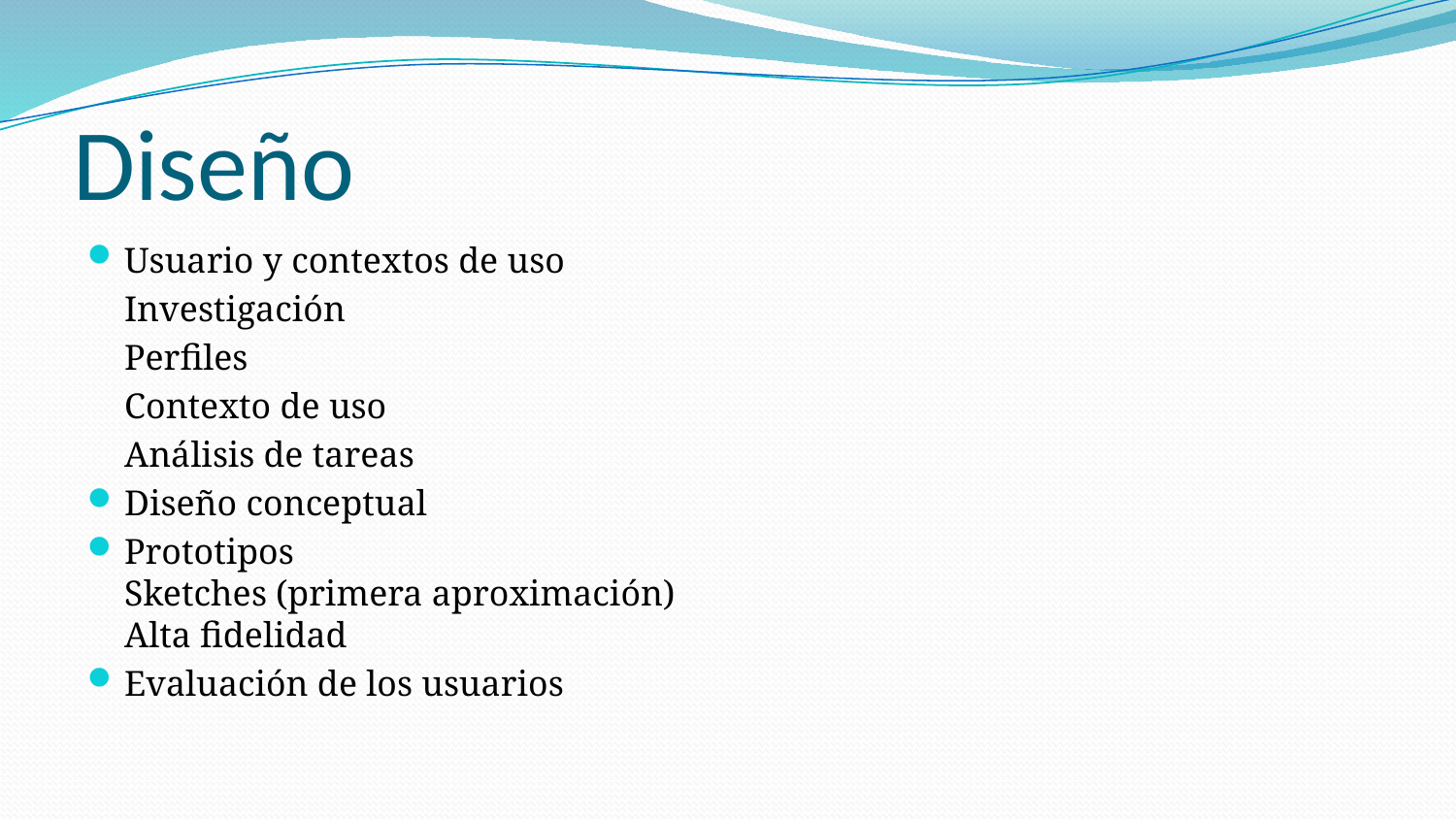

# Diseño
Usuario y contextos de uso
		Investigación
			Perfiles
			Contexto de uso
			Análisis de tareas
Diseño conceptual
Prototipos
	Sketches (primera aproximación)
	Alta fidelidad
Evaluación de los usuarios